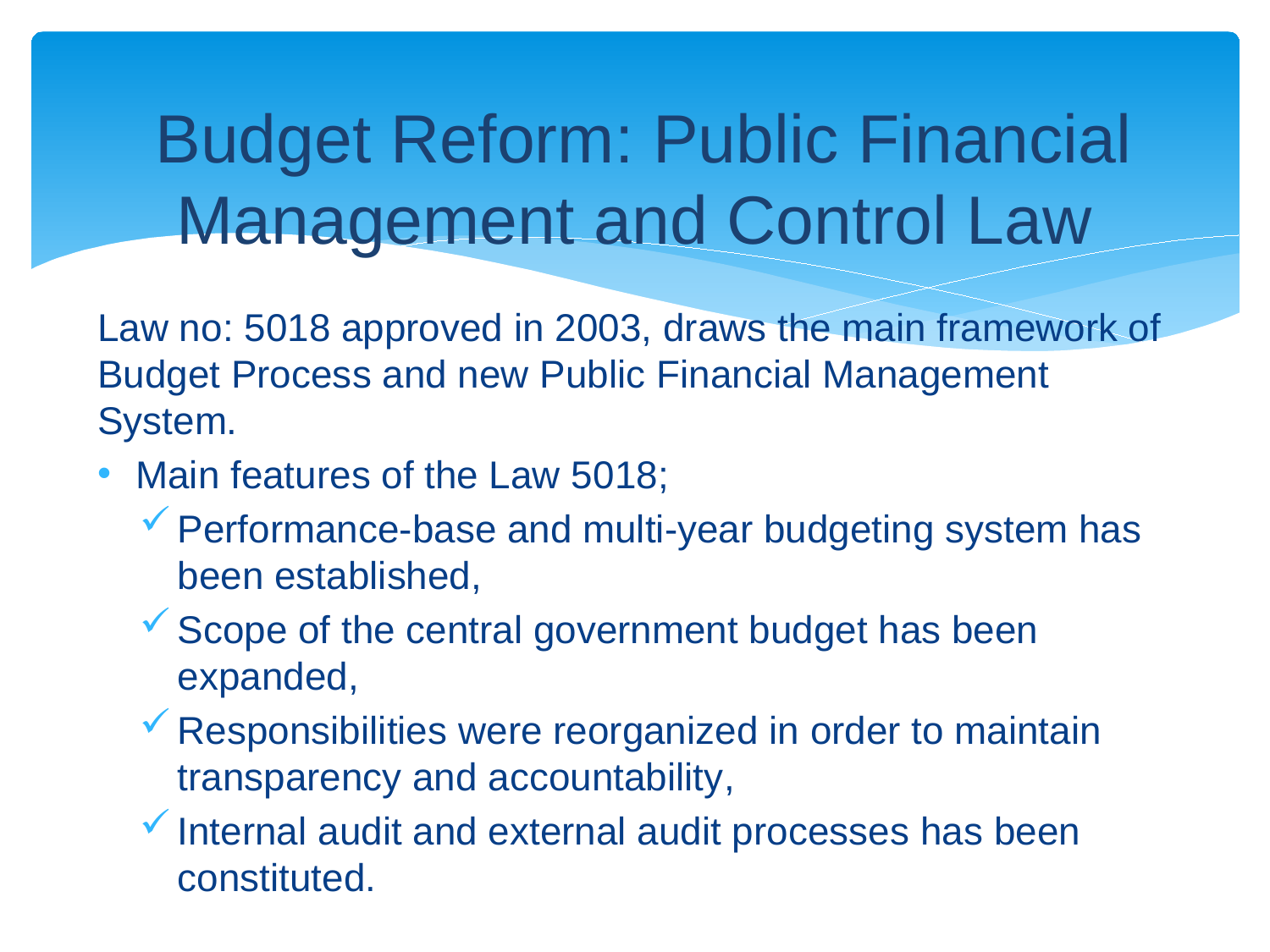

# Budget Reform: Public Financial Management and Control Law
Law no: 5018 approved in 2003, draws the main framework of Budget Process and new Public Financial Management System.
Main features of the Law 5018;
Performance-base and multi-year budgeting system has been established,
Scope of the central government budget has been expanded,
Responsibilities were reorganized in order to maintain transparency and accountability,
Internal audit and external audit processes has been constituted.